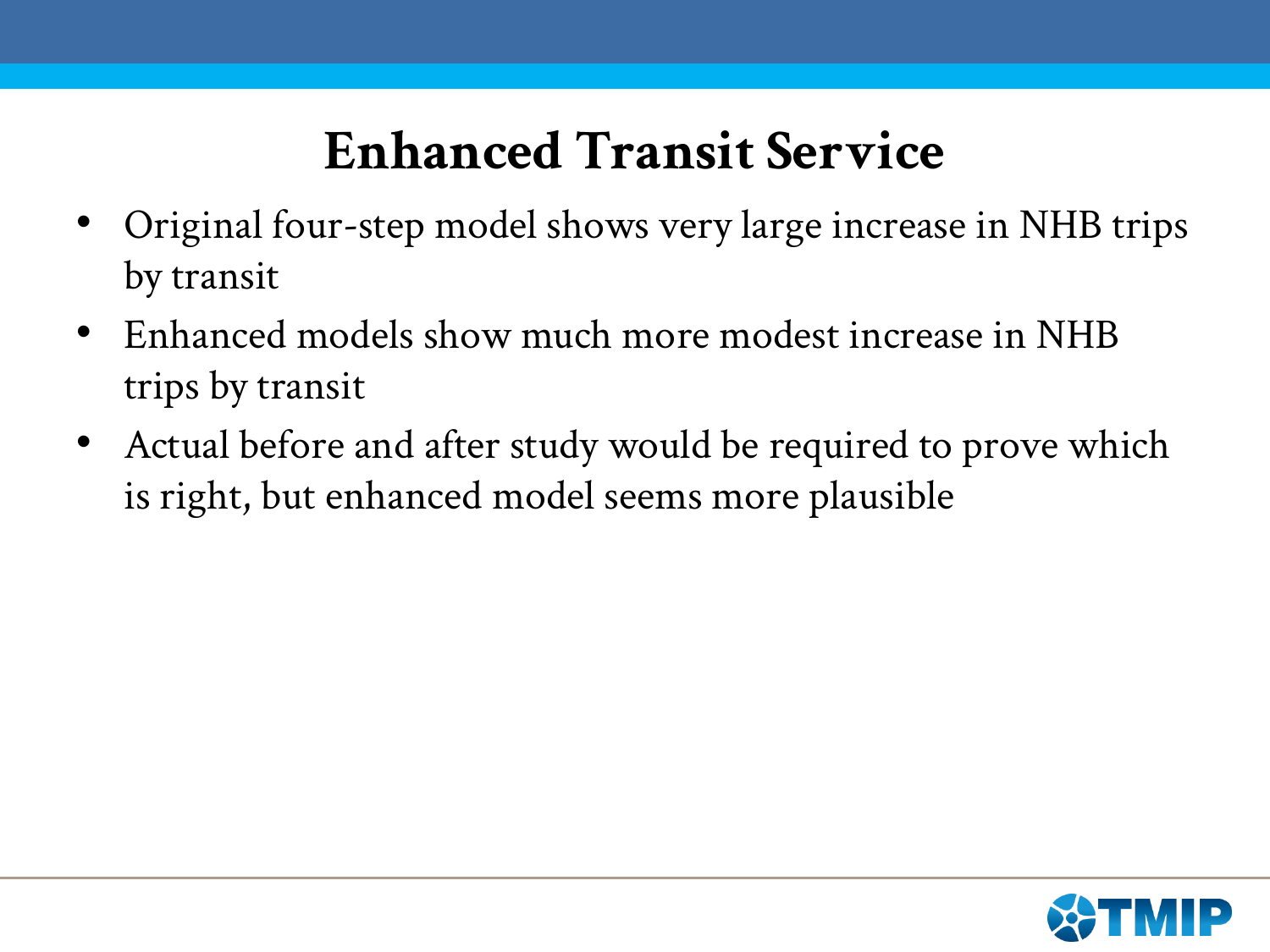

# Enhanced Transit Service
Original four-step model shows very large increase in NHB trips by transit
Enhanced models show much more modest increase in NHB trips by transit
Actual before and after study would be required to prove which is right, but enhanced model seems more plausible